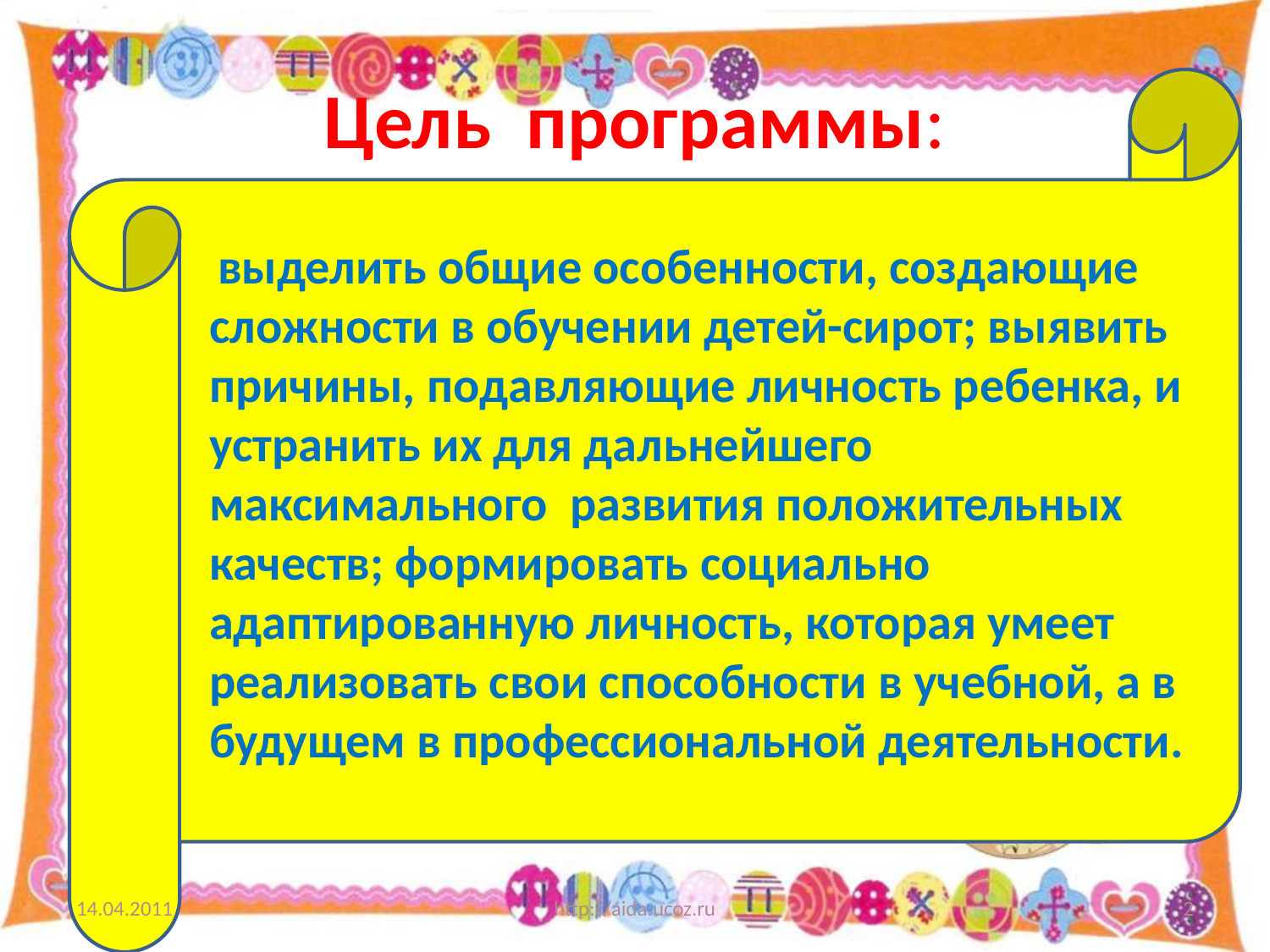

# Цель  программы:

     выделить общие особенности, создающие сложности в обучении детей-сирот; выявить причины, подавляющие личность ребенка, и устранить их для дальнейшего  максимального  развития положительных качеств; формировать социально адаптированную личность, которая умеет реализовать свои способности в учебной, а в будущем в профессиональной деятельности.

14.04.2011
http://aida.ucoz.ru
2